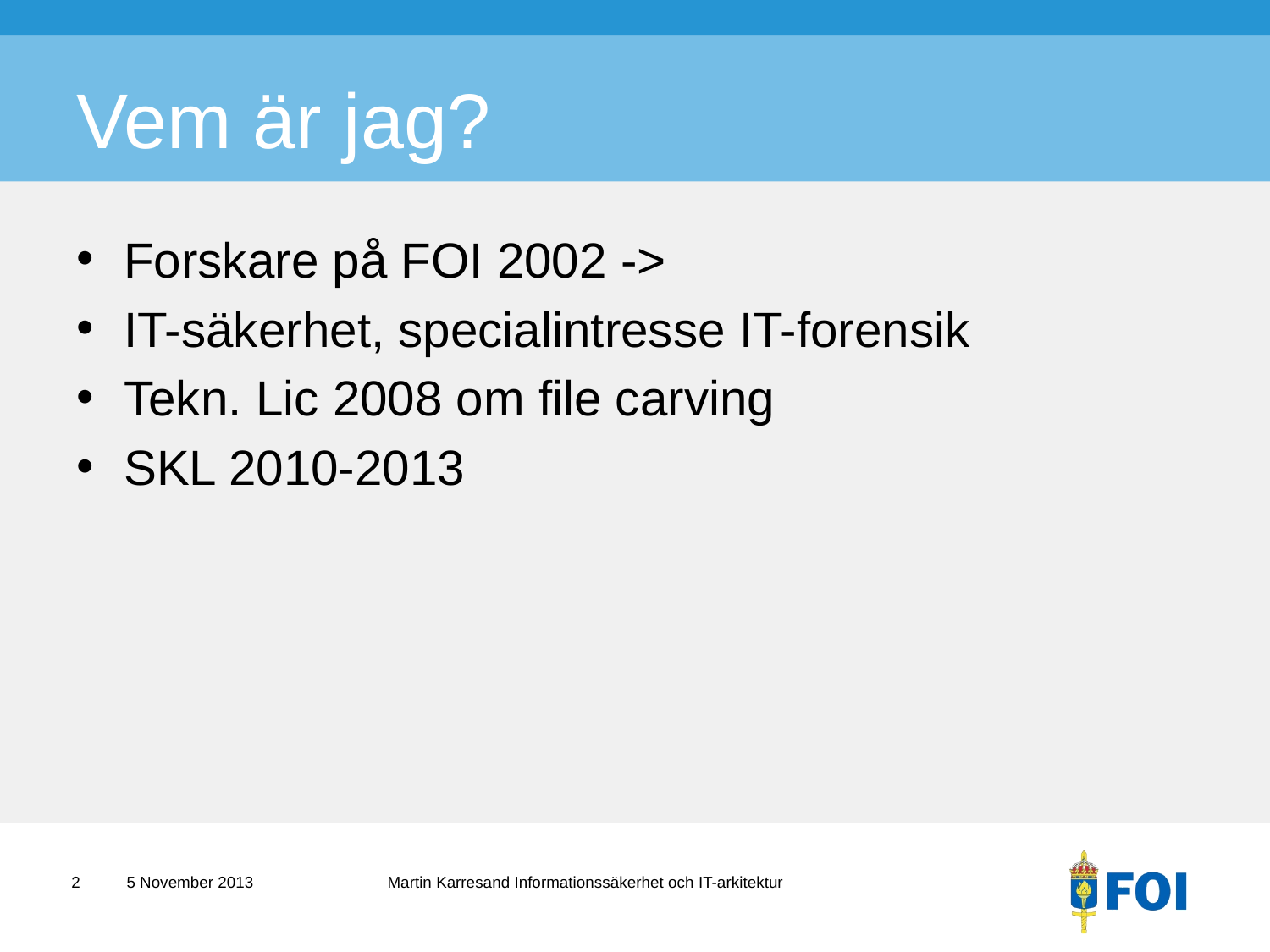

# Vem är jag?
Forskare på FOI 2002 ->
IT-säkerhet, specialintresse IT-forensik
Tekn. Lic 2008 om file carving
SKL 2010-2013
2
Martin Karresand Informationssäkerhet och IT-arkitektur
5 November 2013